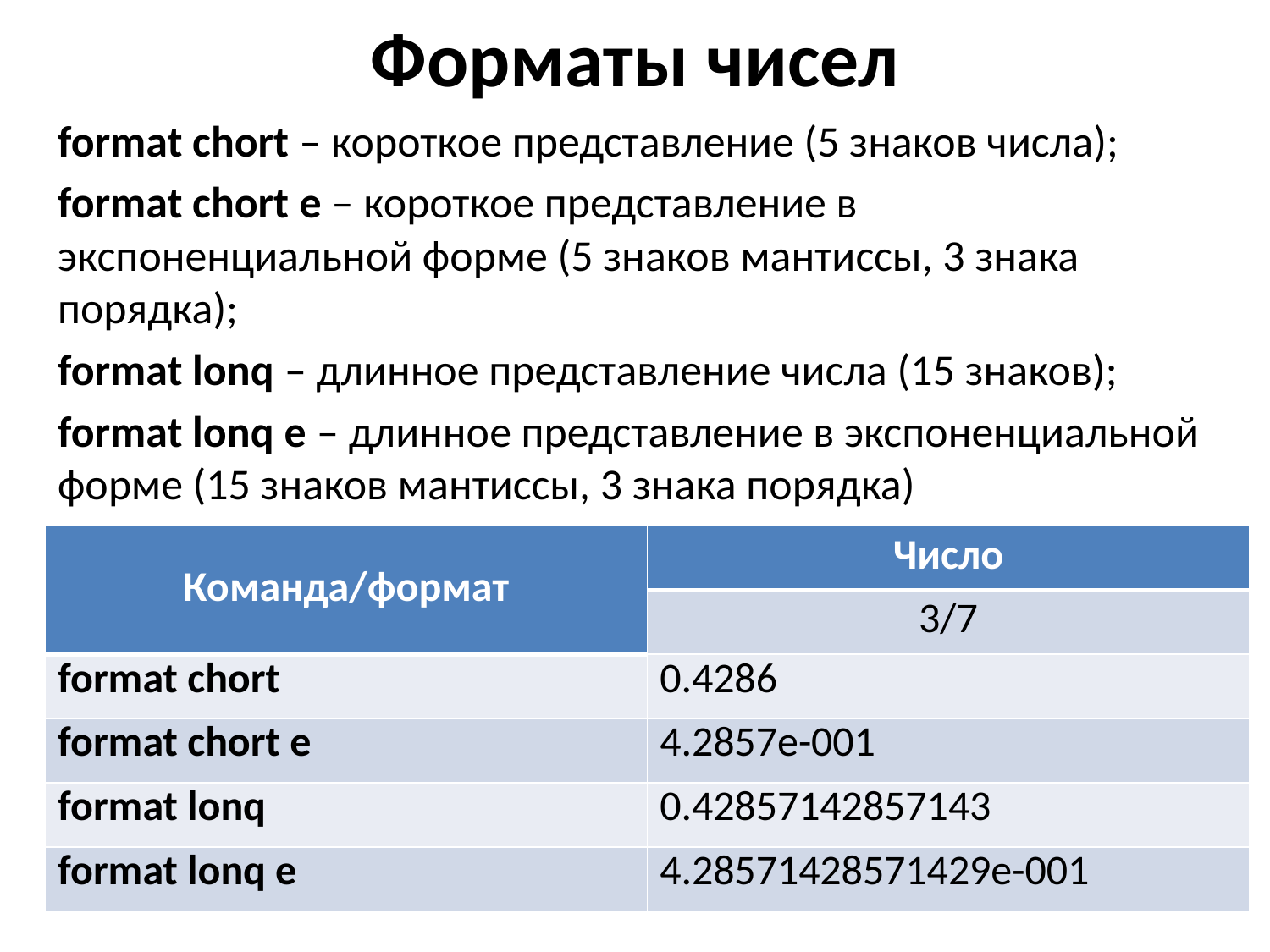

# Форматы чисел
format chort – короткое представление (5 знаков числа);
format chort е – короткое представление в экспоненциальной форме (5 знаков мантиссы, 3 знака порядка);
format lonq – длинное представление числа (15 знаков);
format lonq е – длинное представление в экспоненциальной форме (15 знаков мантиссы, 3 знака порядка)
| Команда/формат | Число |
| --- | --- |
|  | 3/7 |
| format chort | 0.4286 |
| format chort е | 4.2857е-001 |
| format lonq | 0.42857142857143 |
| format lonq е | 4.28571428571429е-001 |